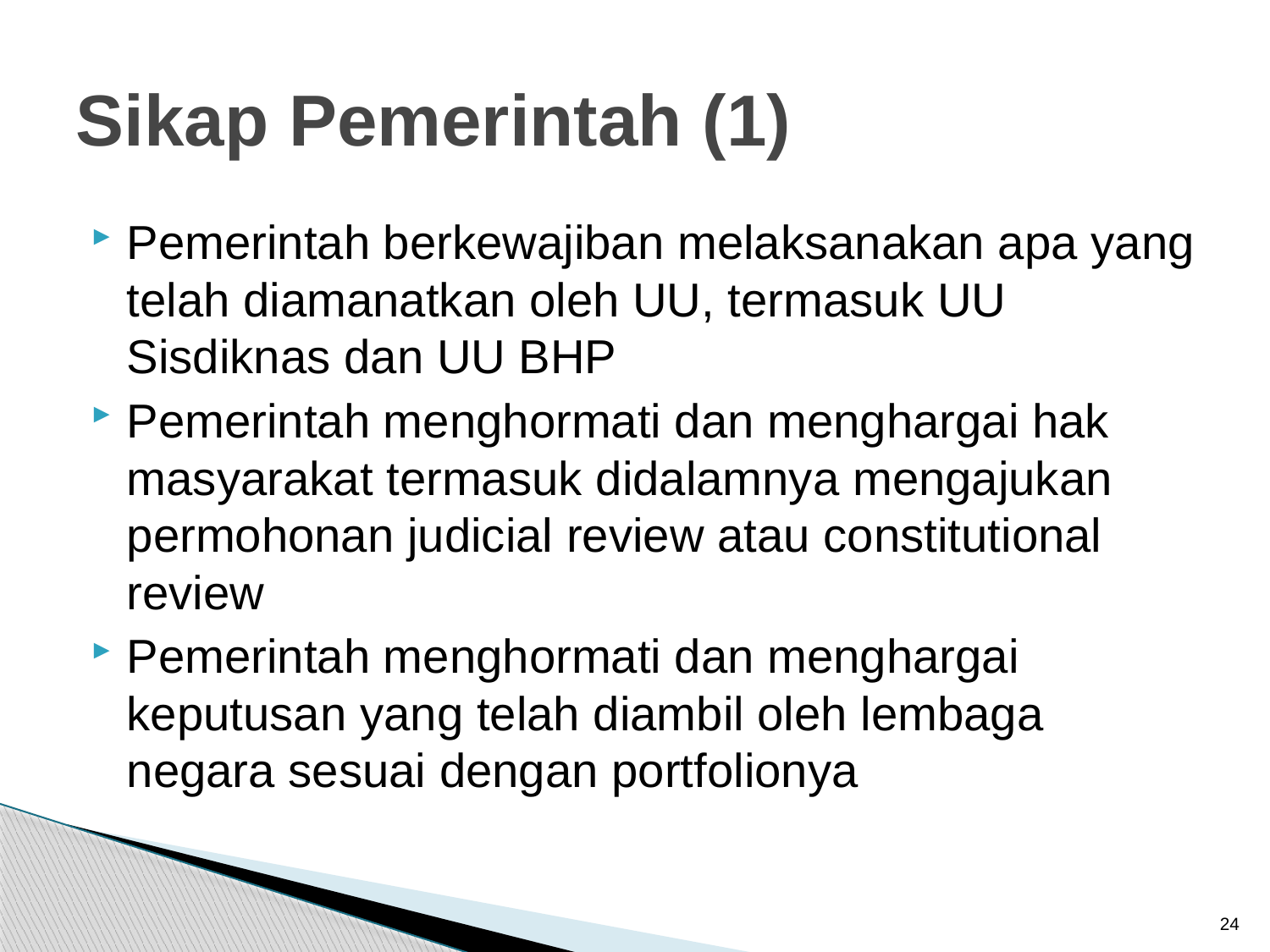

# Sikap Pemerintah (1)
Pemerintah berkewajiban melaksanakan apa yang telah diamanatkan oleh UU, termasuk UU Sisdiknas dan UU BHP
Pemerintah menghormati dan menghargai hak masyarakat termasuk didalamnya mengajukan permohonan judicial review atau constitutional review
Pemerintah menghormati dan menghargai keputusan yang telah diambil oleh lembaga negara sesuai dengan portfolionya
24